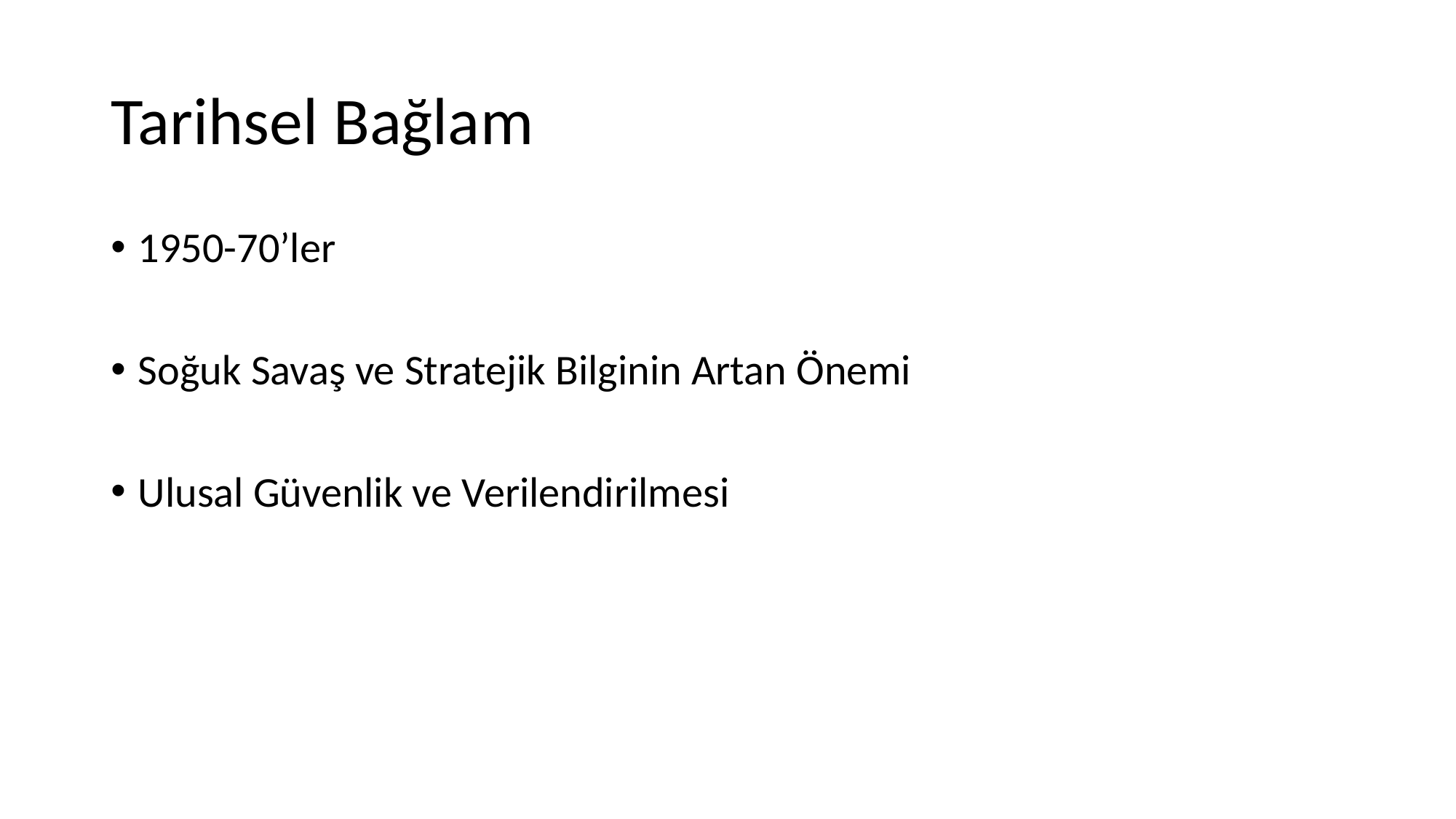

# Tarihsel Bağlam
1950-70’ler

Soğuk Savaş ve Stratejik Bilginin Artan Önemi

Ulusal Güvenlik ve Verilendirilmesi